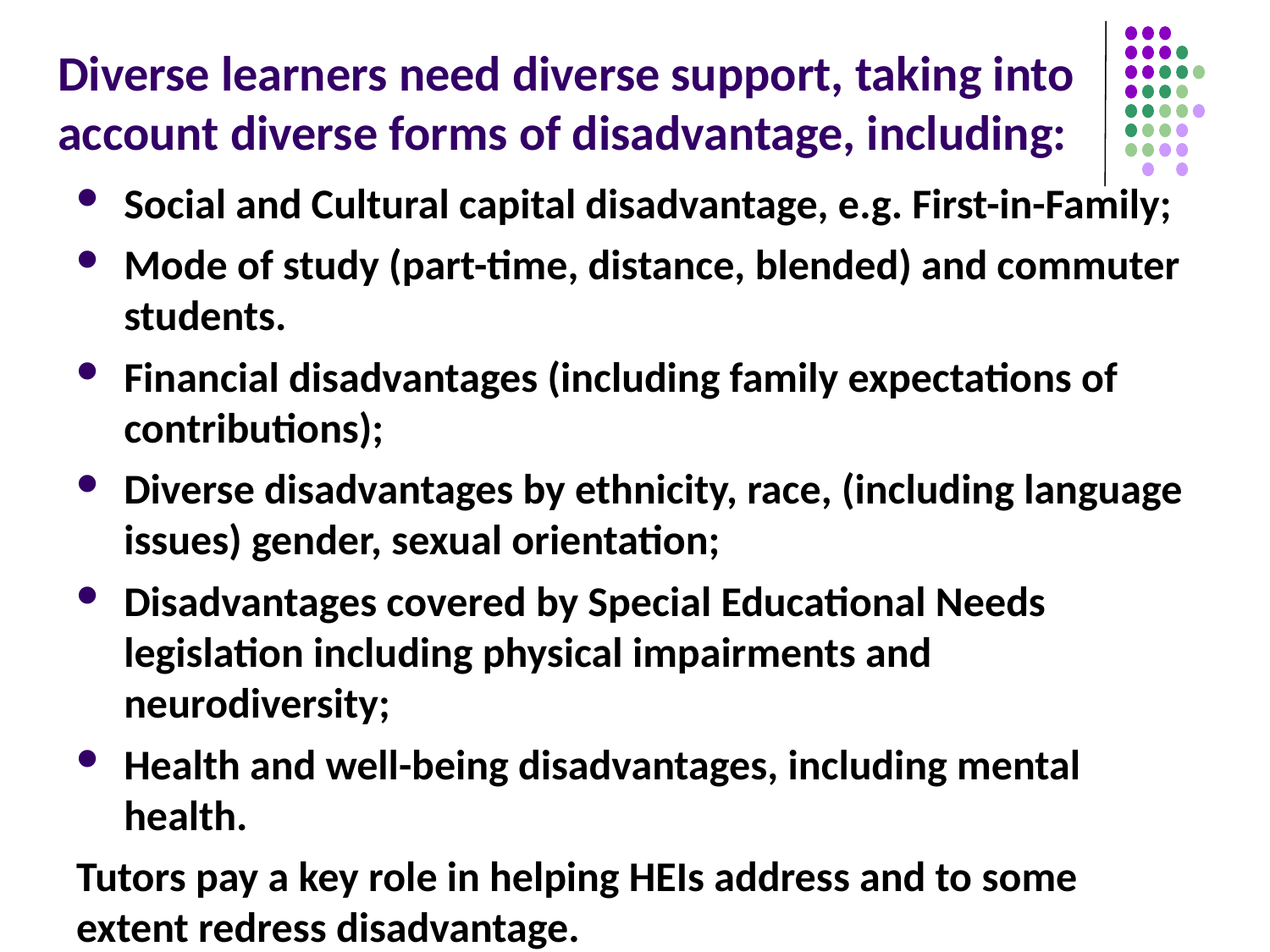

# Diverse learners need diverse support, taking into account diverse forms of disadvantage, including:
Social and Cultural capital disadvantage, e.g. First-in-Family;
Mode of study (part-time, distance, blended) and commuter students.
Financial disadvantages (including family expectations of contributions);
Diverse disadvantages by ethnicity, race, (including language issues) gender, sexual orientation;
Disadvantages covered by Special Educational Needs legislation including physical impairments and neurodiversity;
Health and well-being disadvantages, including mental health.
Tutors pay a key role in helping HEIs address and to some extent redress disadvantage.